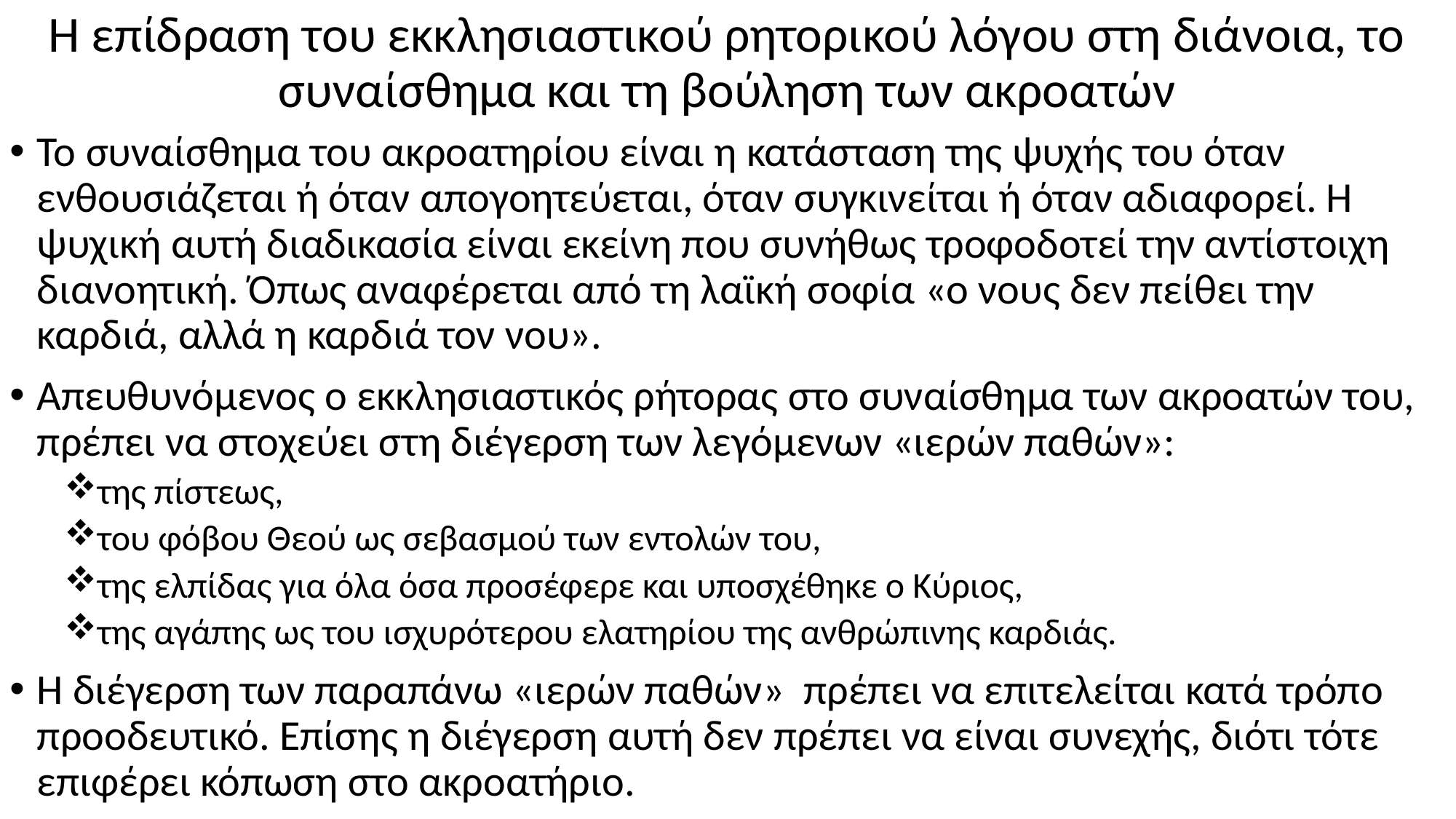

# Η επίδραση του εκκλησιαστικού ρητορικού λόγου στη διάνοια, το συναίσθημα και τη βούληση των ακροατών
Το συναίσθημα του ακροατηρίου είναι η κατάσταση της ψυχής του όταν ενθουσιάζεται ή όταν απογοητεύεται, όταν συγκινείται ή όταν αδιαφορεί. Η ψυχική αυτή διαδικασία είναι εκείνη που συνήθως τροφοδοτεί την αντίστοιχη διανοητική. Όπως αναφέρεται από τη λαϊκή σοφία «ο νους δεν πείθει την καρδιά, αλλά η καρδιά τον νου».
Απευθυνόμενος ο εκκλησιαστικός ρήτορας στο συναίσθημα των ακροατών του, πρέπει να στοχεύει στη διέγερση των λεγόμενων «ιερών παθών»:
της πίστεως,
του φόβου Θεού ως σεβασμού των εντολών του,
της ελπίδας για όλα όσα προσέφερε και υποσχέθηκε ο Κύριος,
της αγάπης ως του ισχυρότερου ελατηρίου της ανθρώπινης καρδιάς.
Η διέγερση των παραπάνω «ιερών παθών»  πρέπει να επιτελείται κατά τρόπο προοδευτικό. Επίσης η διέγερση αυτή δεν πρέπει να είναι συνεχής, διότι τότε επιφέρει κόπωση στο ακροατήριο.